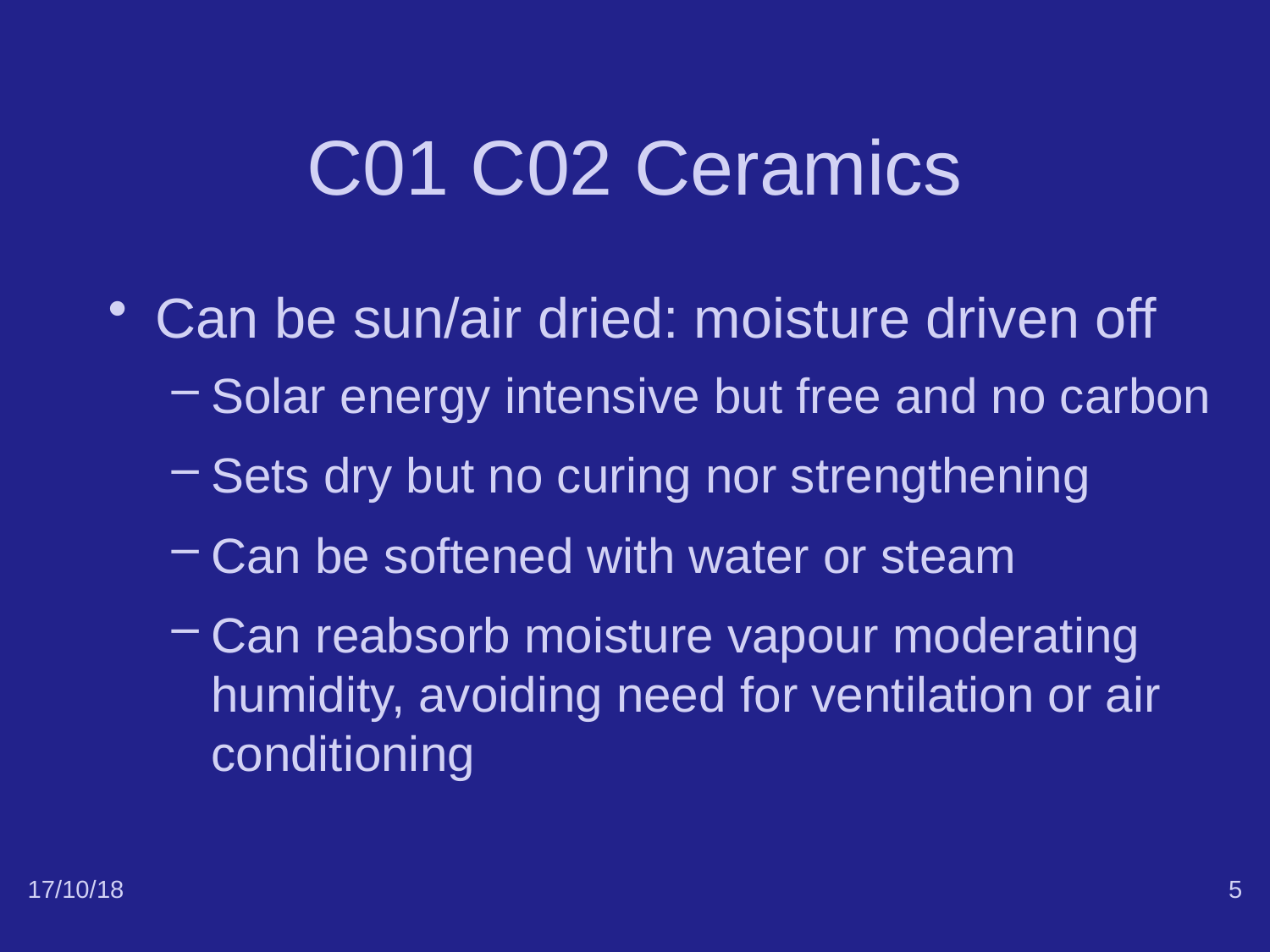

# C01 C02 Ceramics
Can be sun/air dried: moisture driven off
Solar energy intensive but free and no carbon
Sets dry but no curing nor strengthening
Can be softened with water or steam
Can reabsorb moisture vapour moderating humidity, avoiding need for ventilation or air conditioning
17/10/18
5